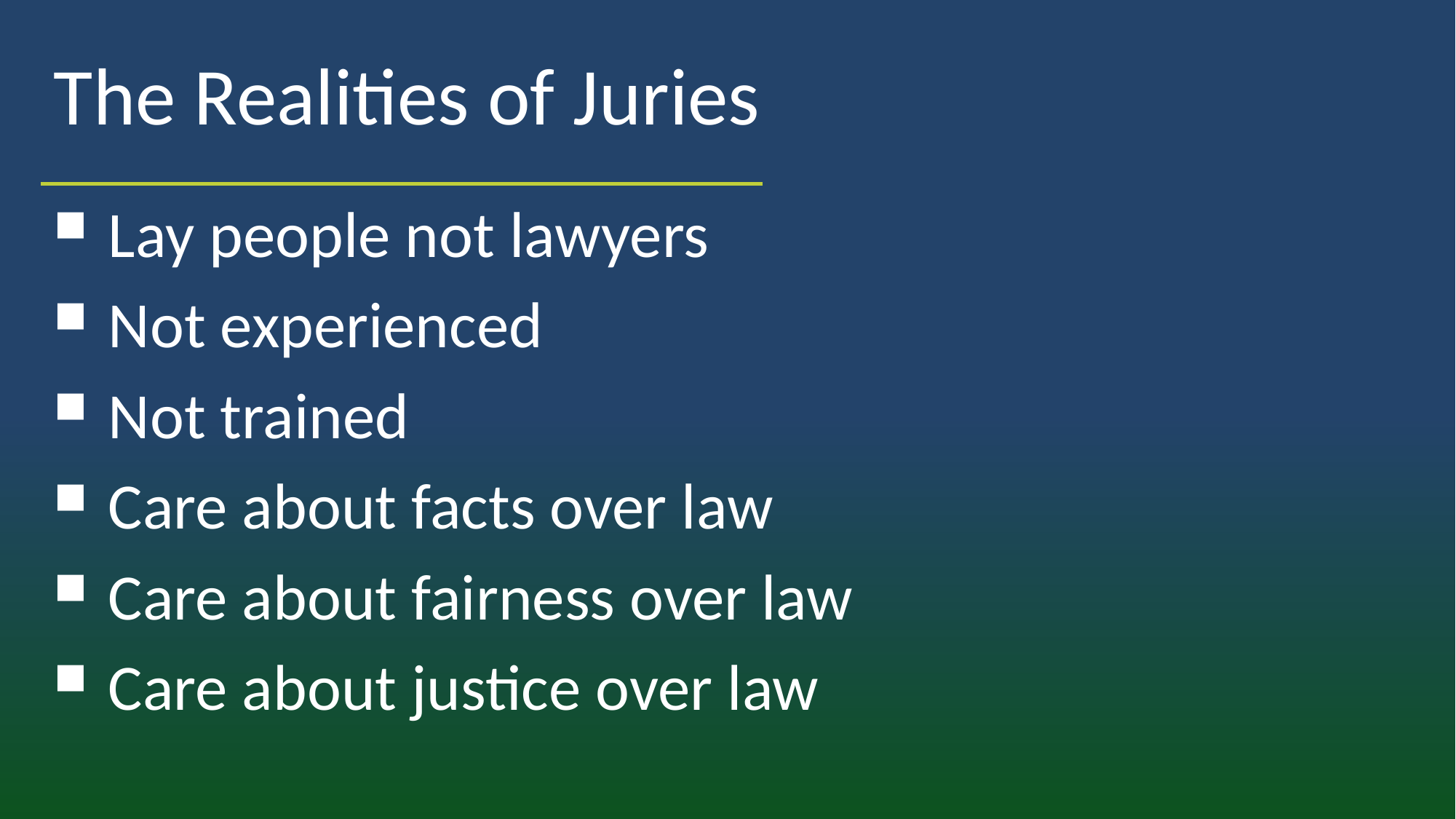

# The Realities of Juries
Lay people not lawyers
Not experienced
Not trained
Care about facts over law
Care about fairness over law
Care about justice over law